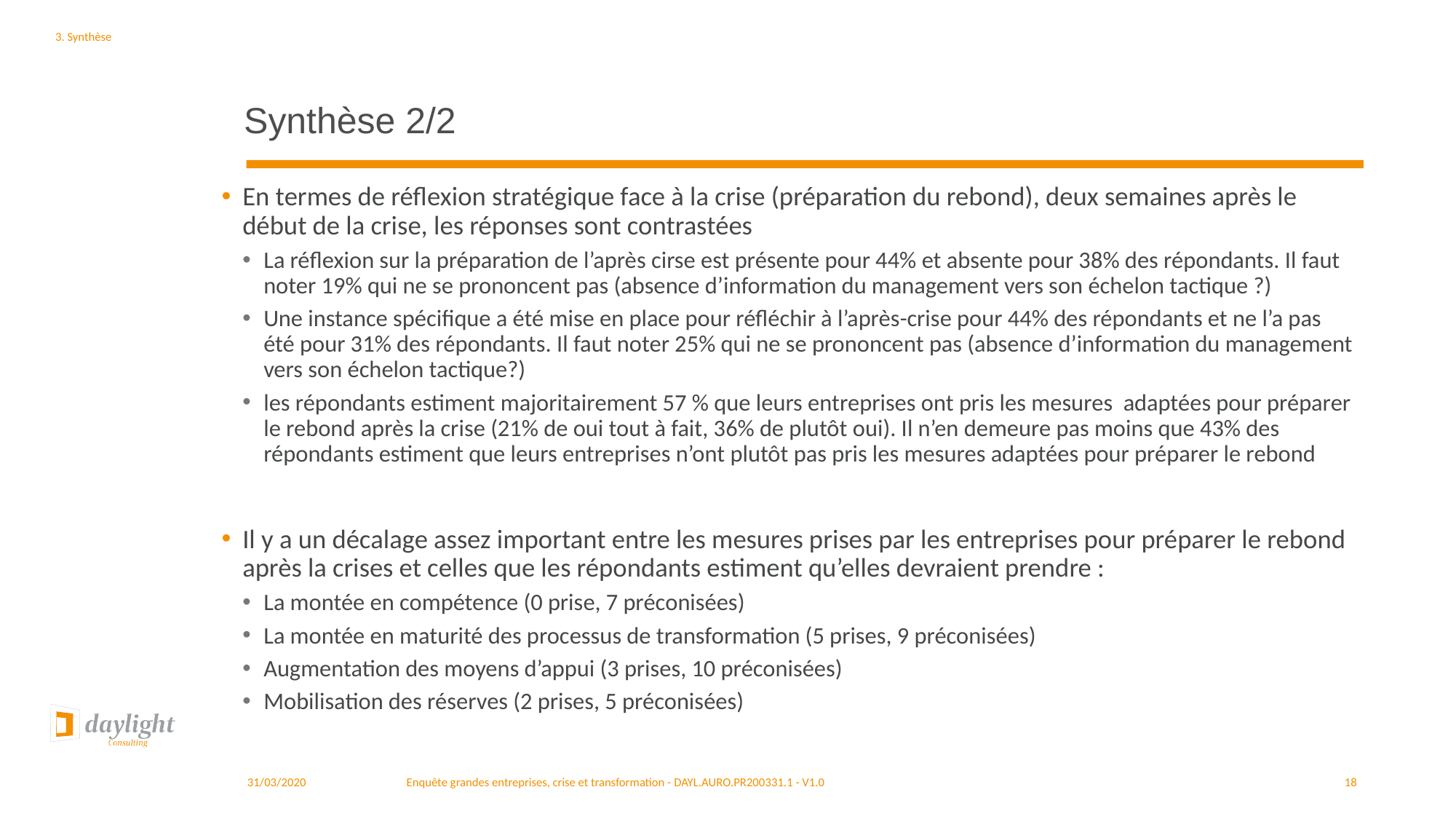

# Synthèse 2/2
3. Synthèse
En termes de réflexion stratégique face à la crise (préparation du rebond), deux semaines après le début de la crise, les réponses sont contrastées
La réflexion sur la préparation de l’après cirse est présente pour 44% et absente pour 38% des répondants. Il faut noter 19% qui ne se prononcent pas (absence d’information du management vers son échelon tactique ?)
Une instance spécifique a été mise en place pour réfléchir à l’après-crise pour 44% des répondants et ne l’a pas été pour 31% des répondants. Il faut noter 25% qui ne se prononcent pas (absence d’information du management vers son échelon tactique?)
les répondants estiment majoritairement 57 % que leurs entreprises ont pris les mesures  adaptées pour préparer le rebond après la crise (21% de oui tout à fait, 36% de plutôt oui). Il n’en demeure pas moins que 43% des répondants estiment que leurs entreprises n’ont plutôt pas pris les mesures adaptées pour préparer le rebond

Il y a un décalage assez important entre les mesures prises par les entreprises pour préparer le rebond après la crises et celles que les répondants estiment qu’elles devraient prendre :
La montée en compétence (0 prise, 7 préconisées)
La montée en maturité des processus de transformation (5 prises, 9 préconisées)
Augmentation des moyens d’appui (3 prises, 10 préconisées)
Mobilisation des réserves (2 prises, 5 préconisées)

31/03/2020
Enquête grandes entreprises, crise et transformation - DAYL.AURO.PR200331.1 - V1.0
18